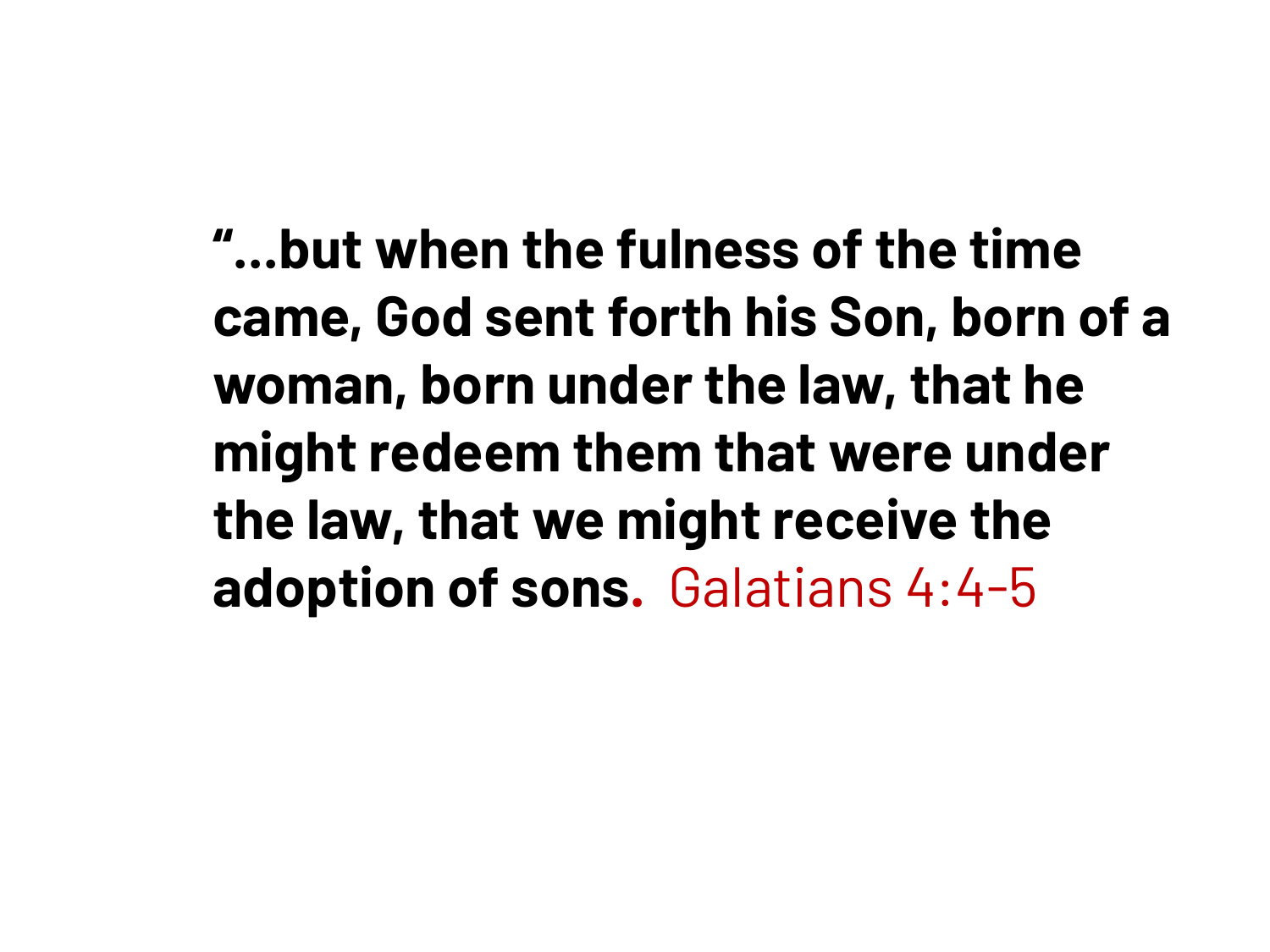

“...but when the fulness of the time came, God sent forth his Son, born of a woman, born under the law, that he might redeem them that were under the law, that we might receive the adoption of sons.  Galatians 4:4-5